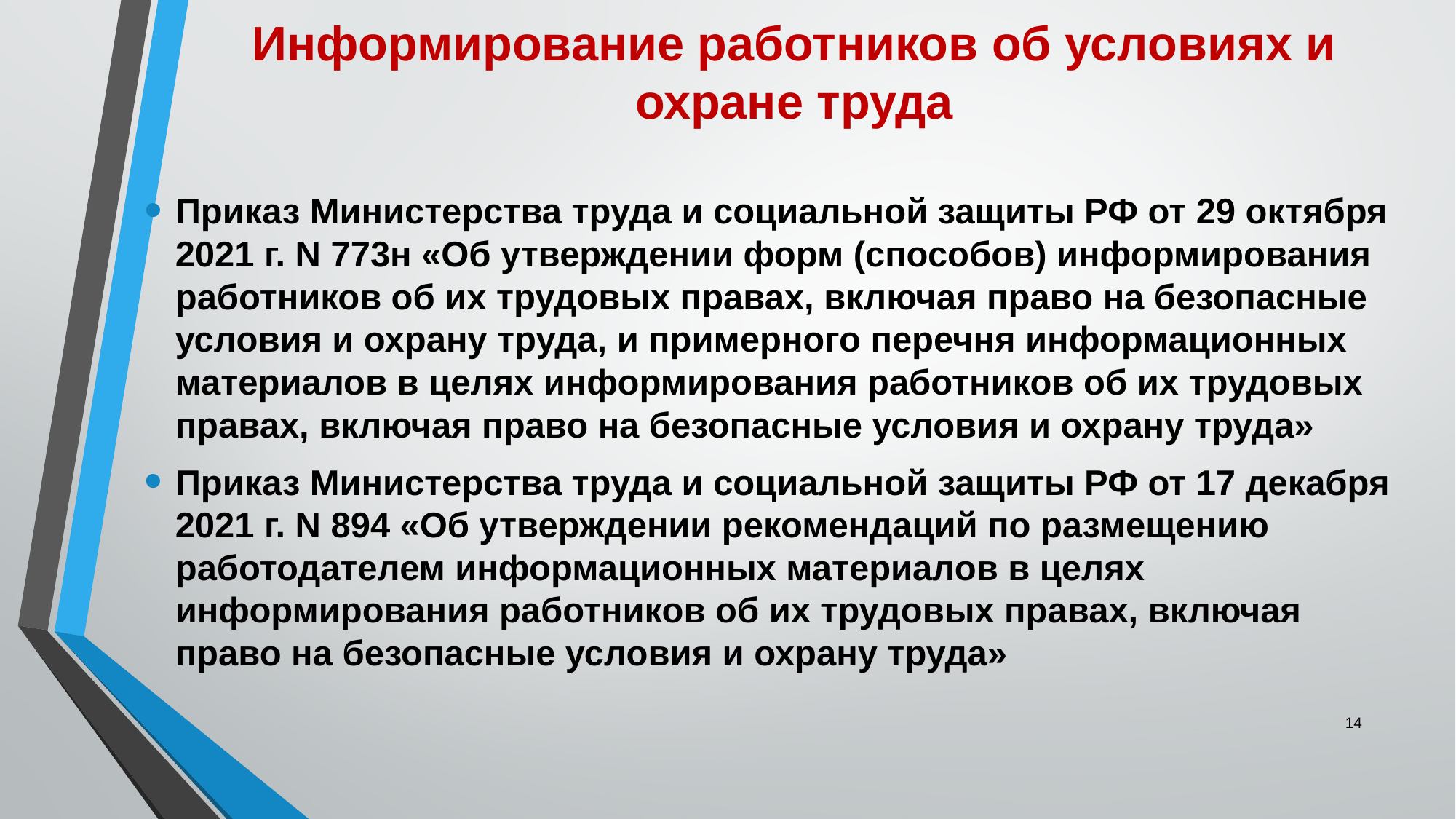

# Информирование работников об условиях и охране труда
Приказ Министерства труда и социальной защиты РФ от 29 октября 2021 г. N 773н «Об утверждении форм (способов) информирования работников об их трудовых правах, включая право на безопасные условия и охрану труда, и примерного перечня информационных материалов в целях информирования работников об их трудовых правах, включая право на безопасные условия и охрану труда»
Приказ Министерства труда и социальной защиты РФ от 17 декабря 2021 г. N 894 «Об утверждении рекомендаций по размещению работодателем информационных материалов в целях информирования работников об их трудовых правах, включая право на безопасные условия и охрану труда»
14